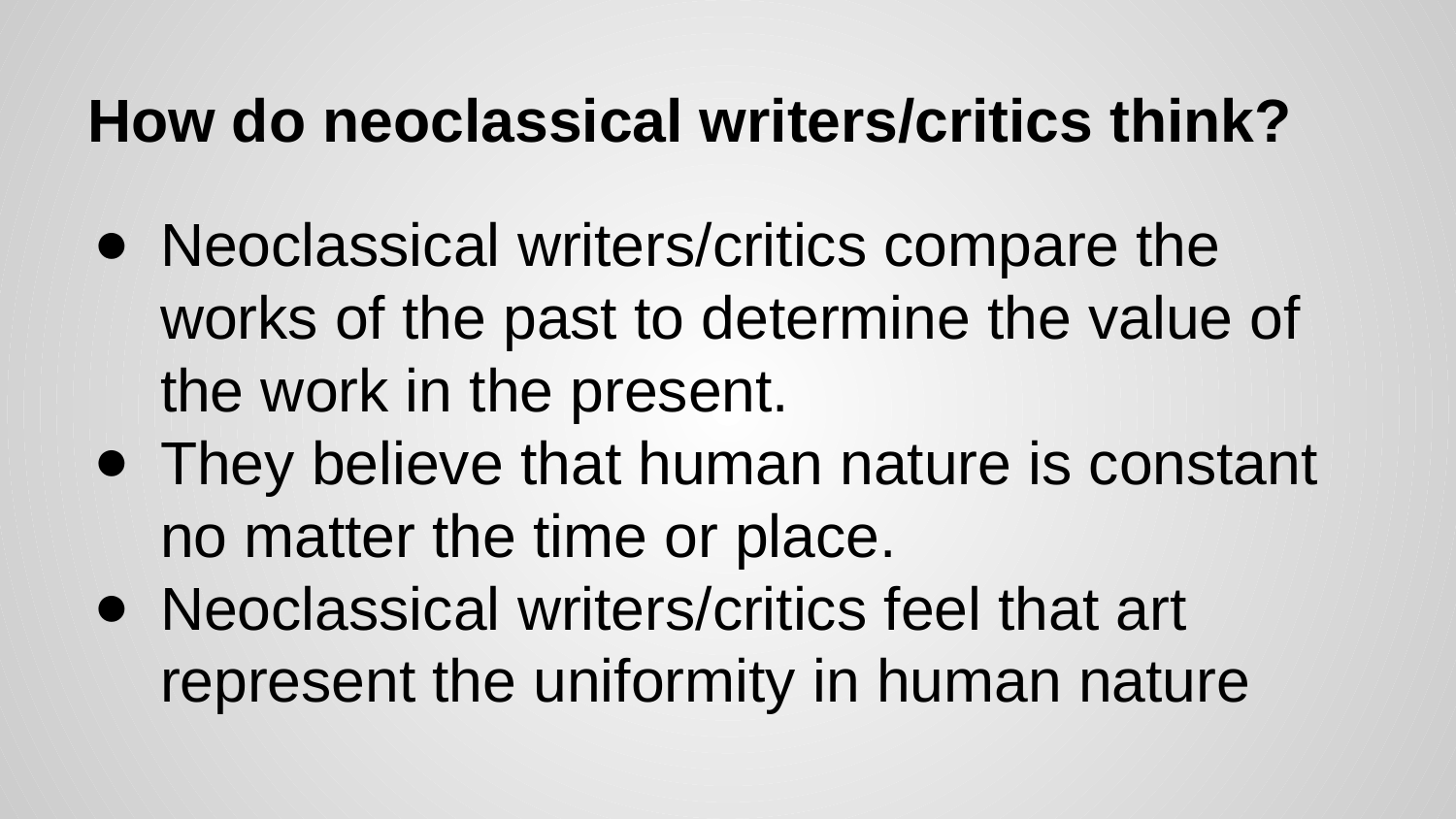

# How do neoclassical writers/critics think?
Neoclassical writers/critics compare the works of the past to determine the value of the work in the present.
They believe that human nature is constant no matter the time or place.
Neoclassical writers/critics feel that art represent the uniformity in human nature